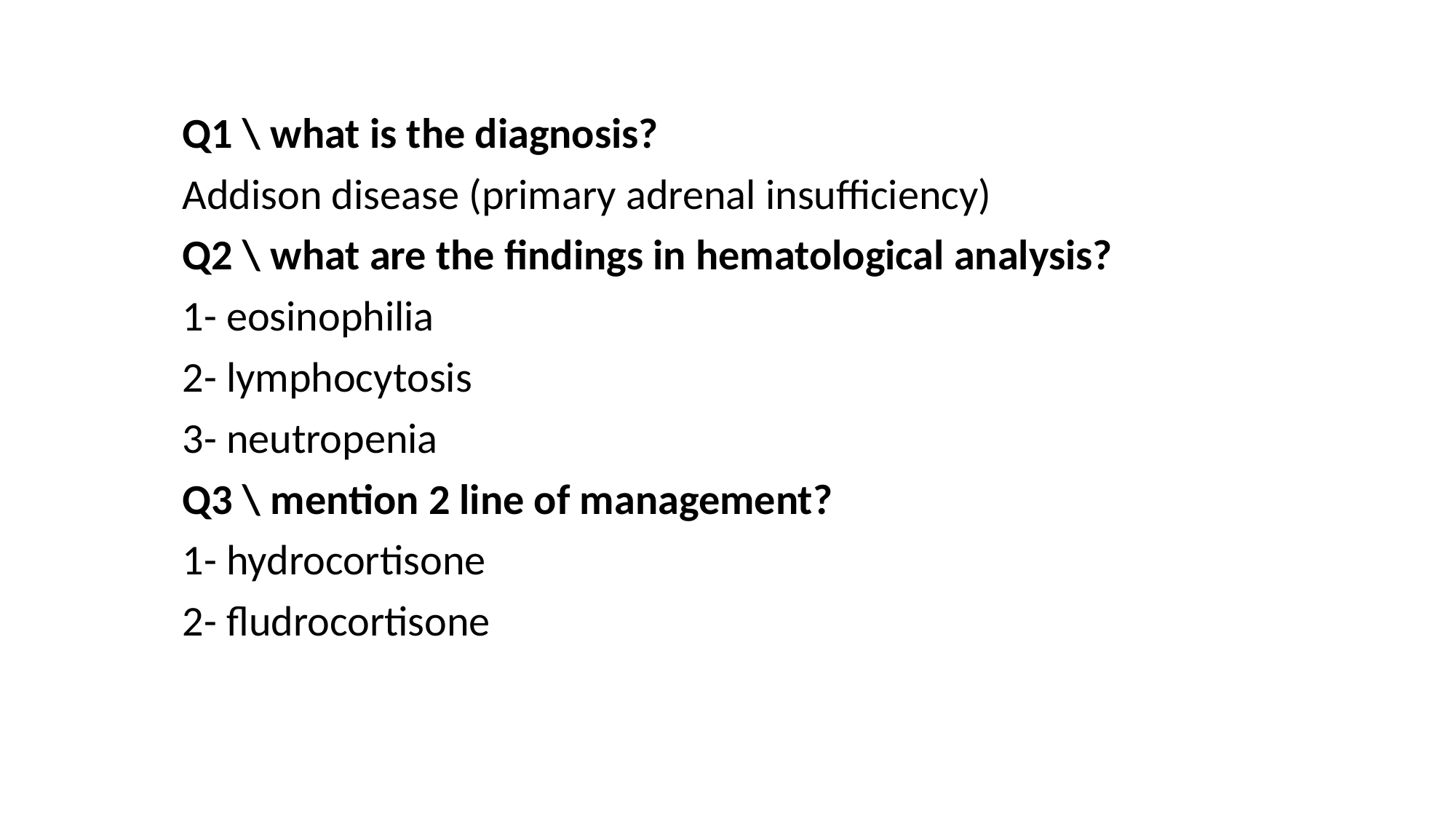

Q1 \ what is the diagnosis?
Addison disease (primary adrenal insufficiency)
Q2 \ what are the findings in hematological analysis?
1- eosinophilia
2- lymphocytosis
3- neutropenia
Q3 \ mention 2 line of management?
1- hydrocortisone
2- fludrocortisone